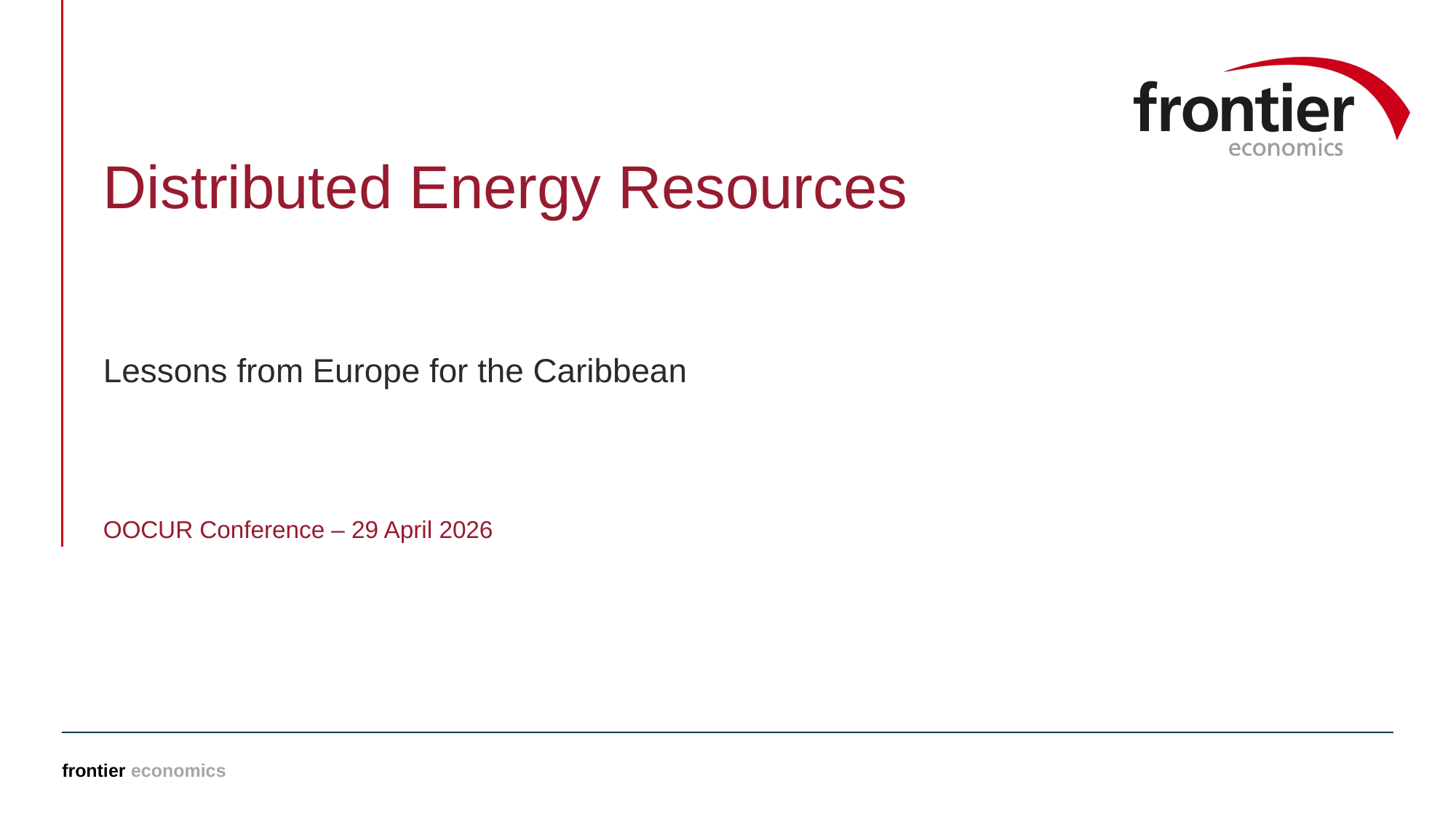

# Distributed Energy Resources
Lessons from Europe for the Caribbean
OOCUR Conference – 29 April 2026